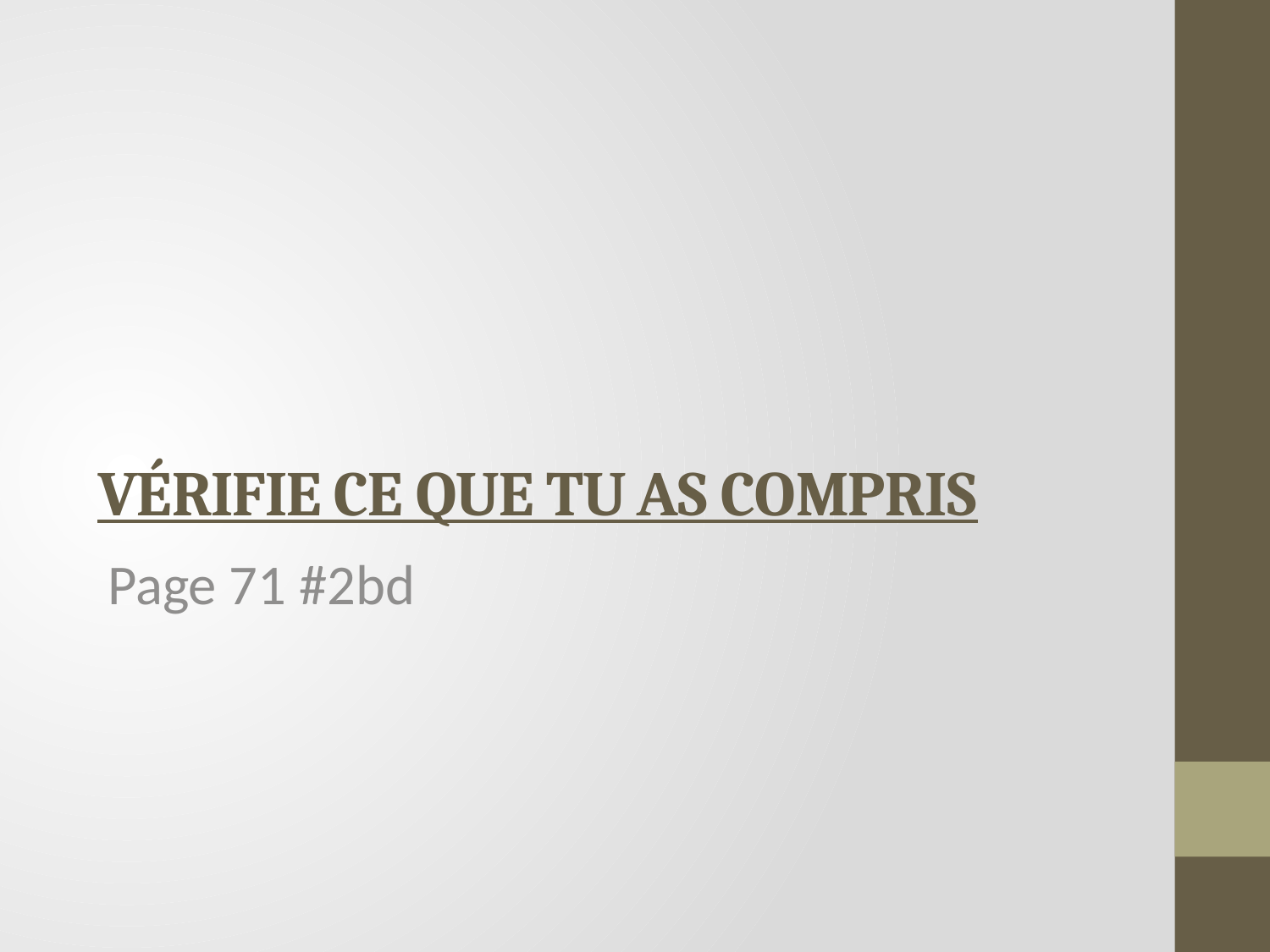

# Vérifie ce que tu as compris
Page 71 #2bd